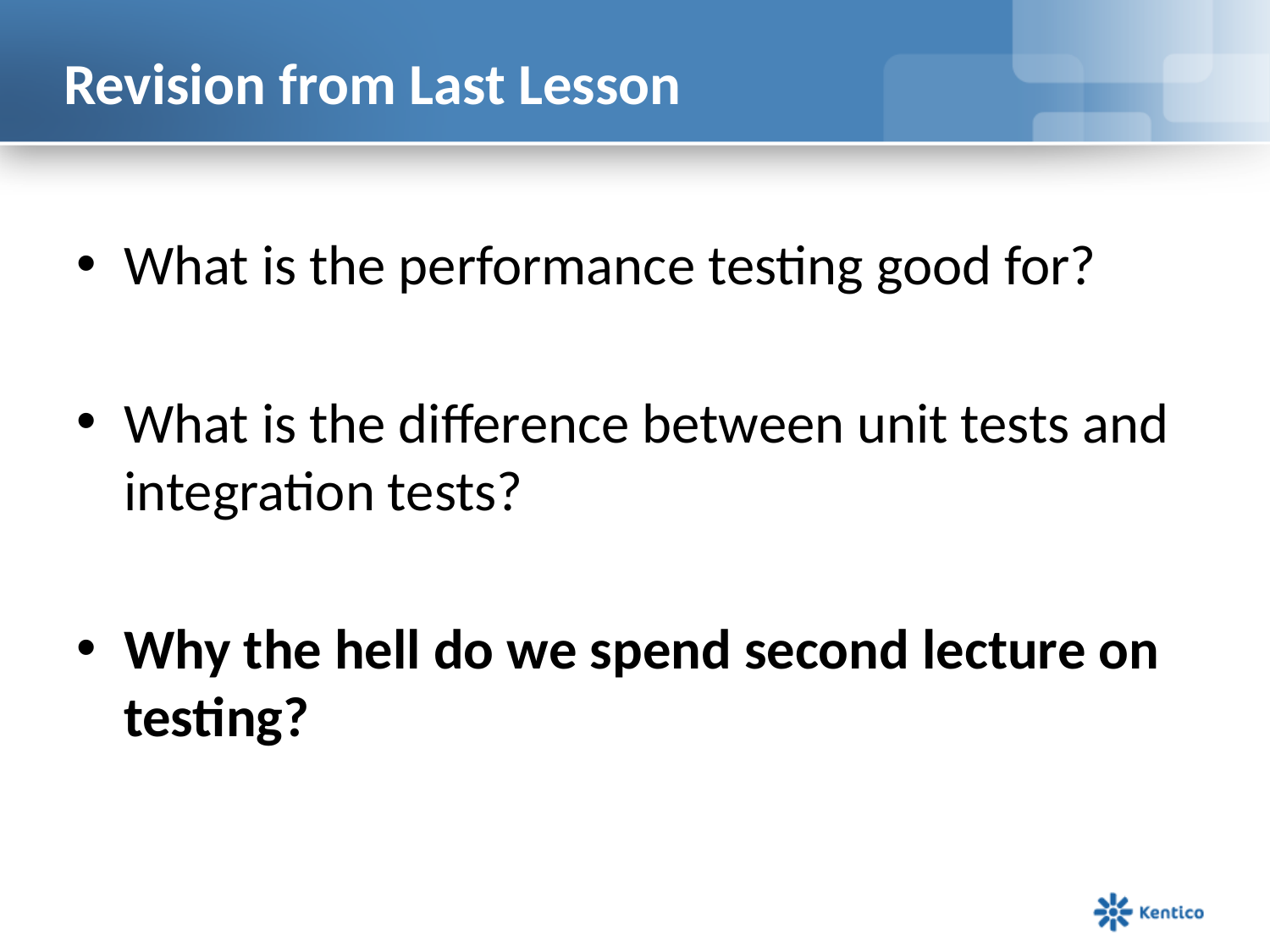

# Revision from Last Lesson
What is the performance testing good for?

What is the difference between unit tests and integration tests?

Why the hell do we spend second lecture on testing?